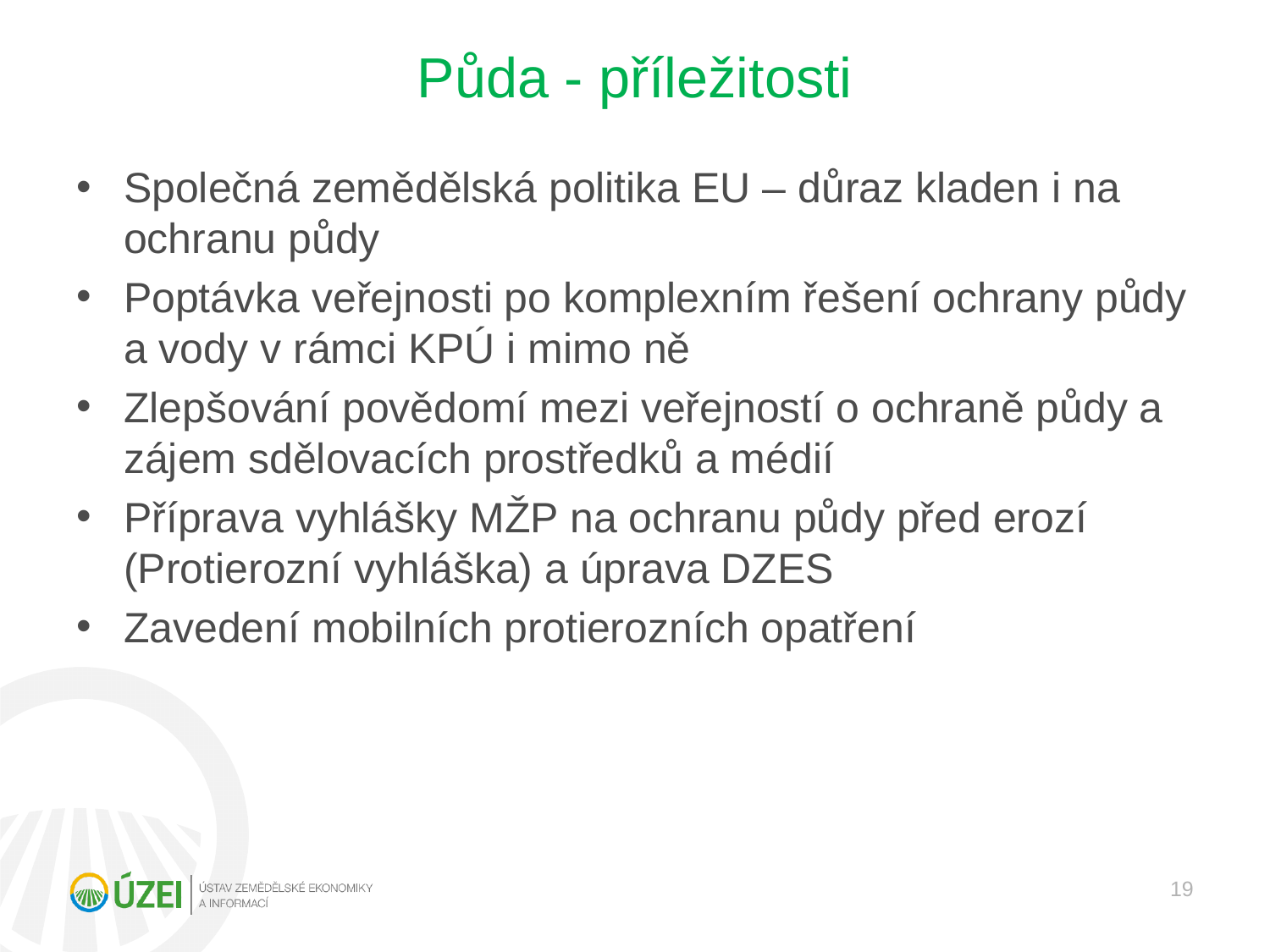

# Půda - příležitosti
Společná zemědělská politika EU – důraz kladen i na ochranu půdy
Poptávka veřejnosti po komplexním řešení ochrany půdy a vody v rámci KPÚ i mimo ně
Zlepšování povědomí mezi veřejností o ochraně půdy a zájem sdělovacích prostředků a médií
Příprava vyhlášky MŽP na ochranu půdy před erozí (Protierozní vyhláška) a úprava DZES
Zavedení mobilních protierozních opatření

19